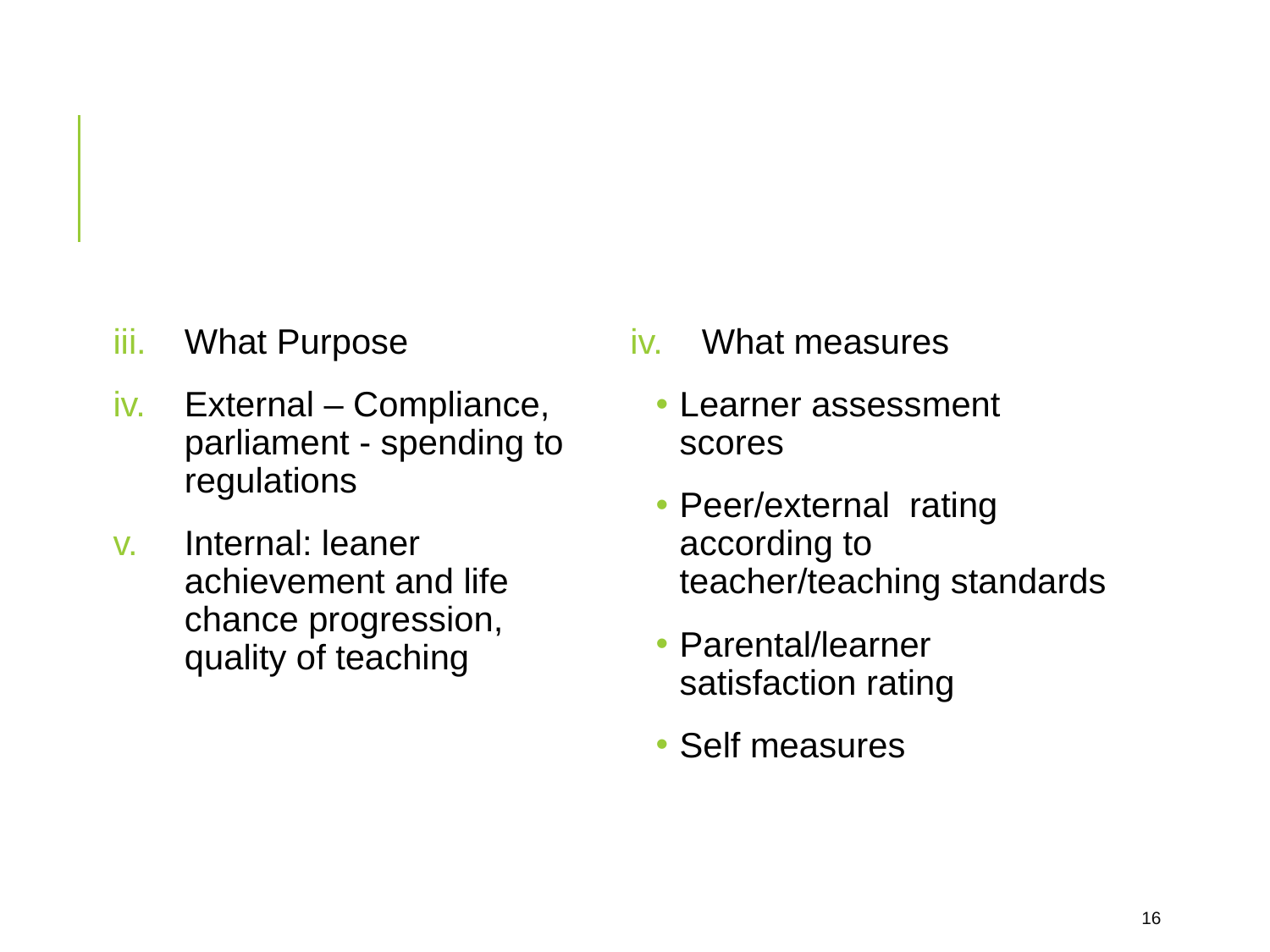

What Purpose
External – Compliance,  parliament - spending to regulations
Internal: leaner achievement and life chance progression, quality of teaching

What measures
Learner assessment scores
Peer/external  rating according to teacher/teaching standards
Parental/learner satisfaction rating
Self measures
16